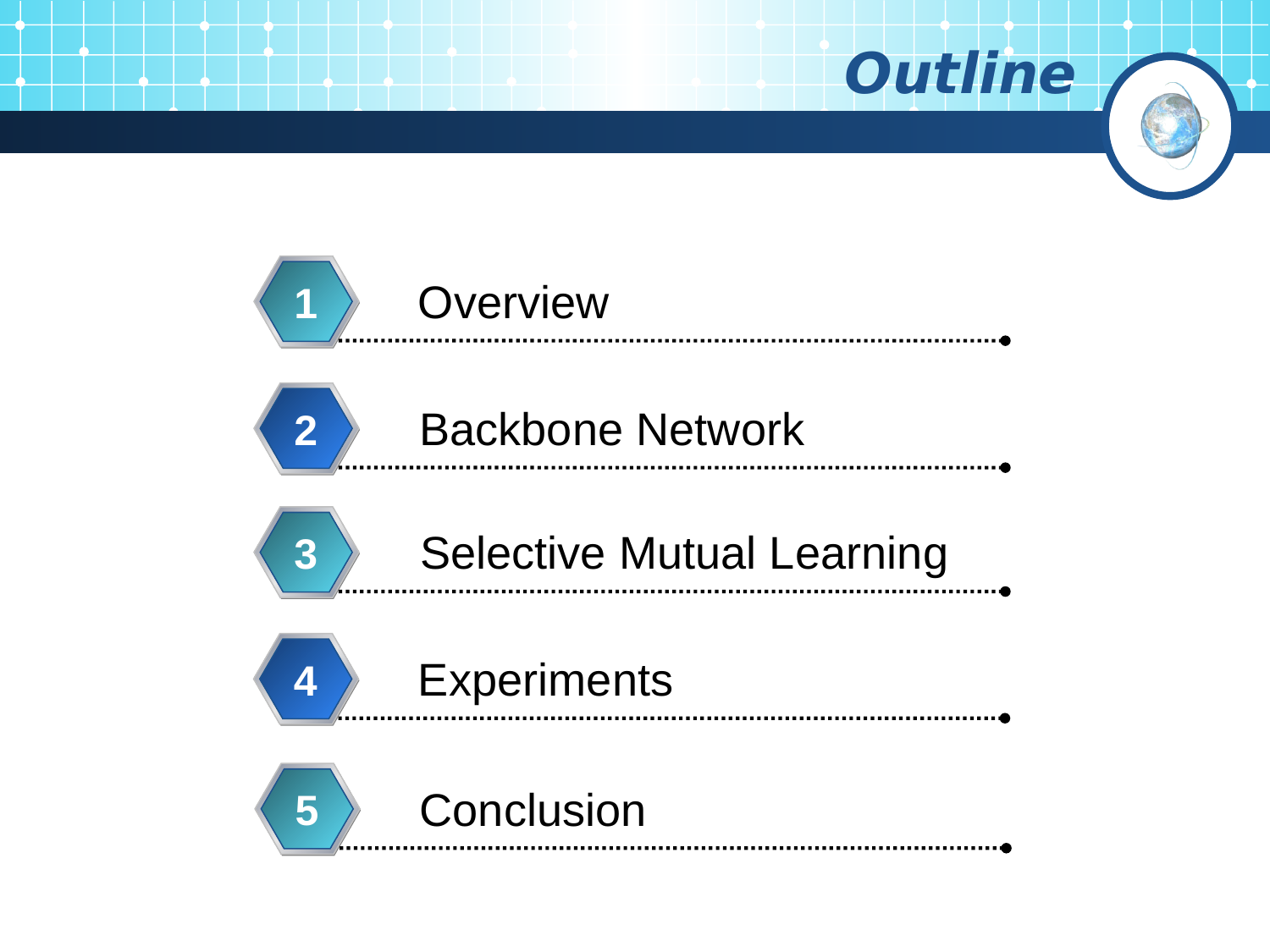

# Outline

Overview
1

Backbone Network
2

Selective Mutual Learning
3

Experiments
4

Conclusion
5